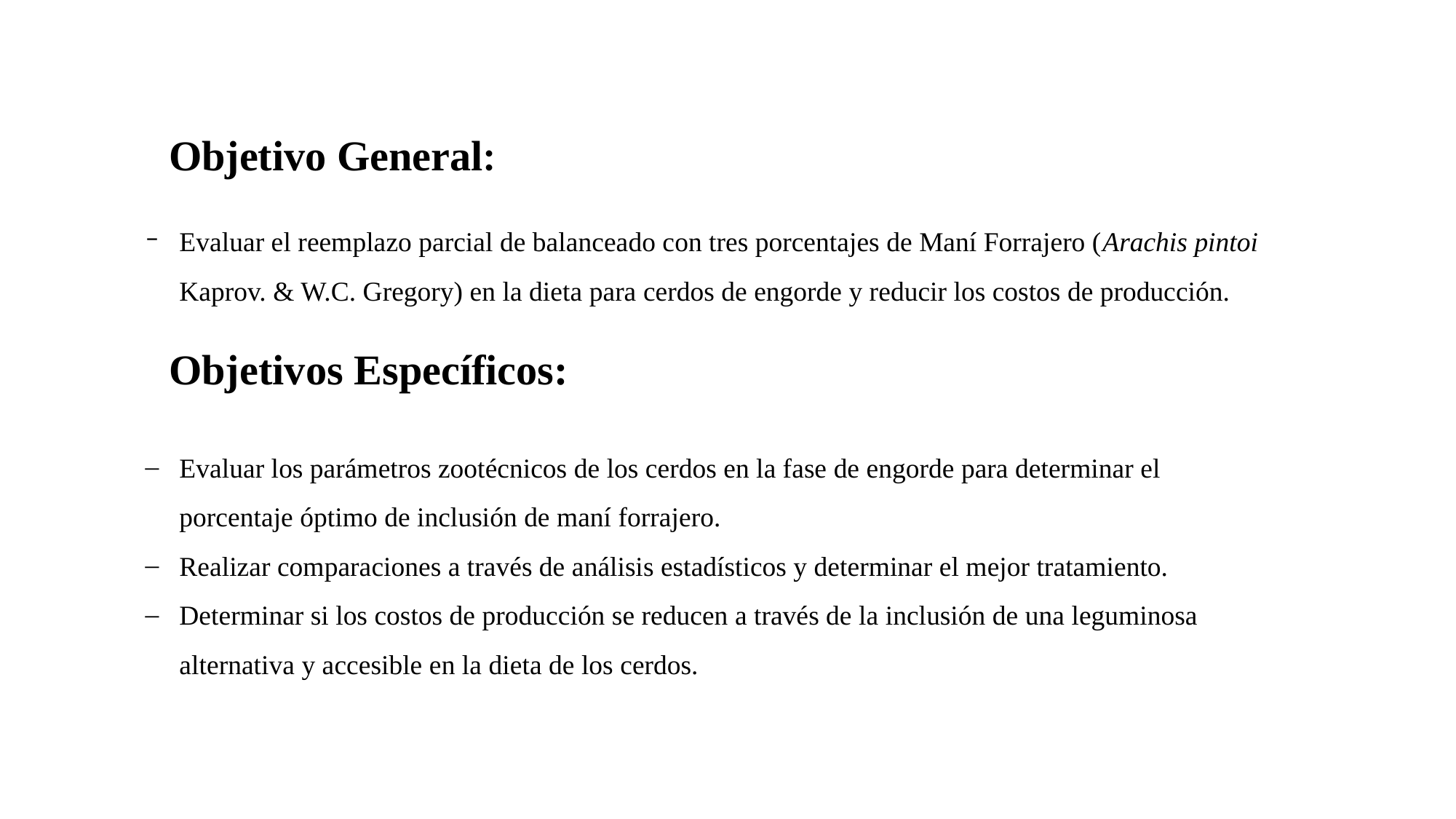

Objetivo General:
Evaluar el reemplazo parcial de balanceado con tres porcentajes de Maní Forrajero (Arachis pintoi Kaprov. & W.C. Gregory) en la dieta para cerdos de engorde y reducir los costos de producción.
Objetivos Específicos:
Evaluar los parámetros zootécnicos de los cerdos en la fase de engorde para determinar el porcentaje óptimo de inclusión de maní forrajero.
Realizar comparaciones a través de análisis estadísticos y determinar el mejor tratamiento.
Determinar si los costos de producción se reducen a través de la inclusión de una leguminosa alternativa y accesible en la dieta de los cerdos.